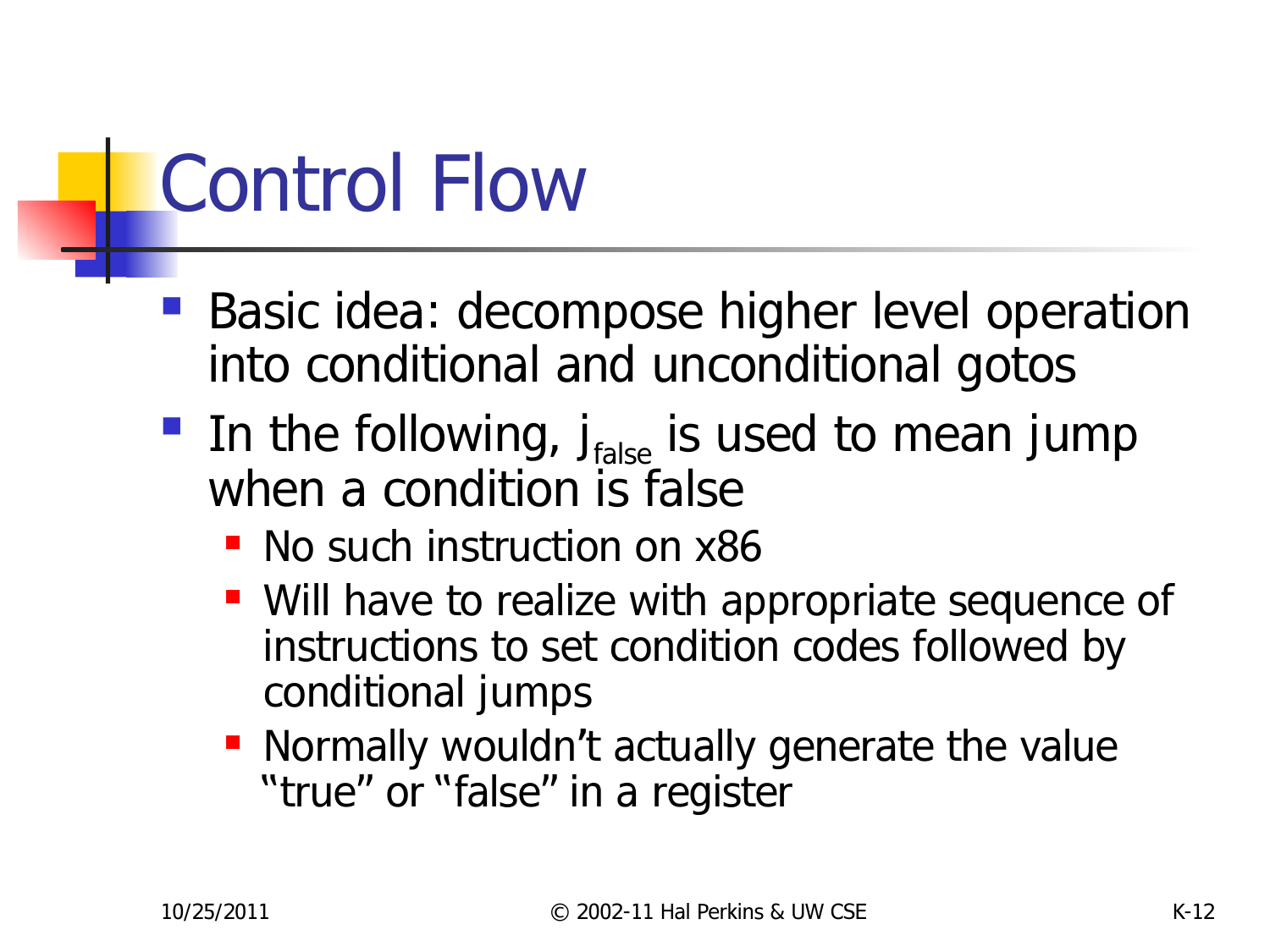

# Control Flow
Basic idea: decompose higher level operation into conditional and unconditional gotos
In the following, jfalse is used to mean jump when a condition is false
No such instruction on x86
Will have to realize with appropriate sequence of instructions to set condition codes followed by conditional jumps
Normally wouldn’t actually generate the value “true” or “false” in a register
10/25/2011
© 2002-11 Hal Perkins & UW CSE
K-12